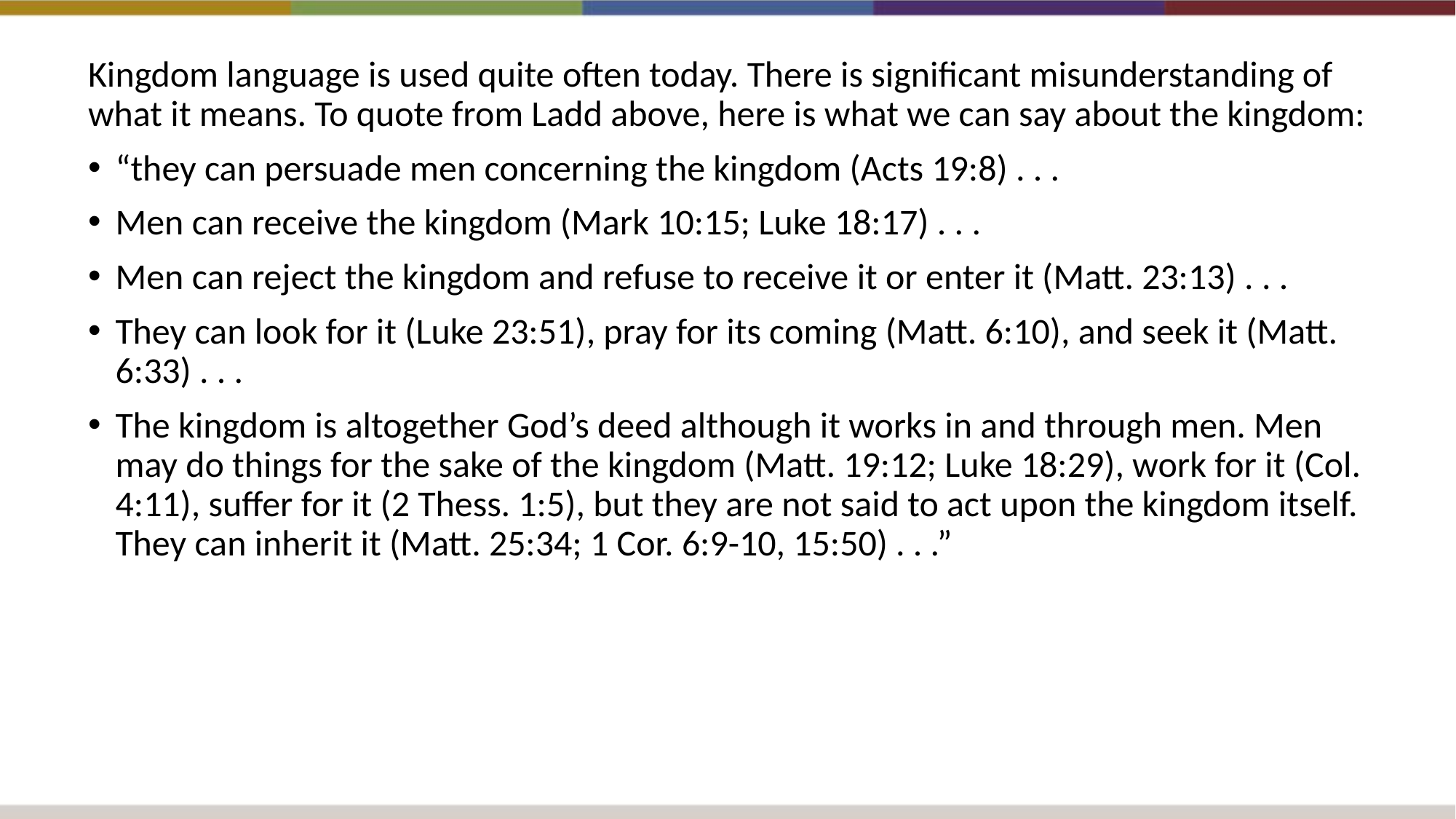

Kingdom language is used quite often today. There is significant misunderstanding of what it means. To quote from Ladd above, here is what we can say about the kingdom:
“they can persuade men concerning the kingdom (Acts 19:8) . . .
Men can receive the kingdom (Mark 10:15; Luke 18:17) . . .
Men can reject the kingdom and refuse to receive it or enter it (Matt. 23:13) . . .
They can look for it (Luke 23:51), pray for its coming (Matt. 6:10), and seek it (Matt. 6:33) . . .
The kingdom is altogether God’s deed although it works in and through men. Men may do things for the sake of the kingdom (Matt. 19:12; Luke 18:29), work for it (Col. 4:11), suffer for it (2 Thess. 1:5), but they are not said to act upon the kingdom itself. They can inherit it (Matt. 25:34; 1 Cor. 6:9-10, 15:50) . . .”